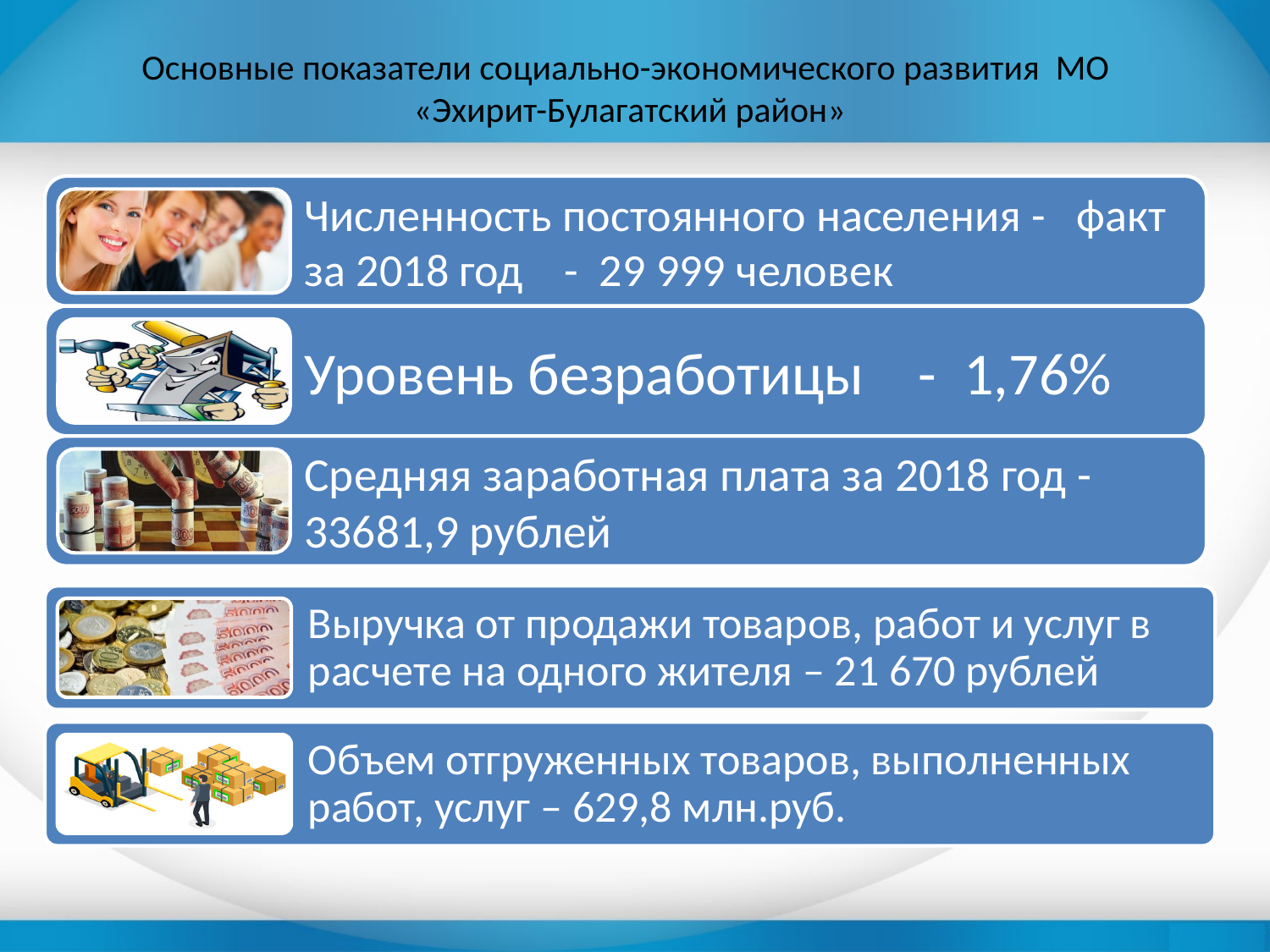

# Основные показатели социально-экономического развития  МО «Эхирит-Булагатский район»
Численность постоянного населения -   факт за 2018 год    -  29 999 человек
Уровень безработицы    -  1,76%
Средняя заработная плата за 2018 год -  33681,9 рублей
Выручка от продажи товаров, работ и услуг в расчете на одного жителя – 21 670 рублей
Объем отгруженных товаров, выполненных работ, услуг – 629,8 млн.руб.